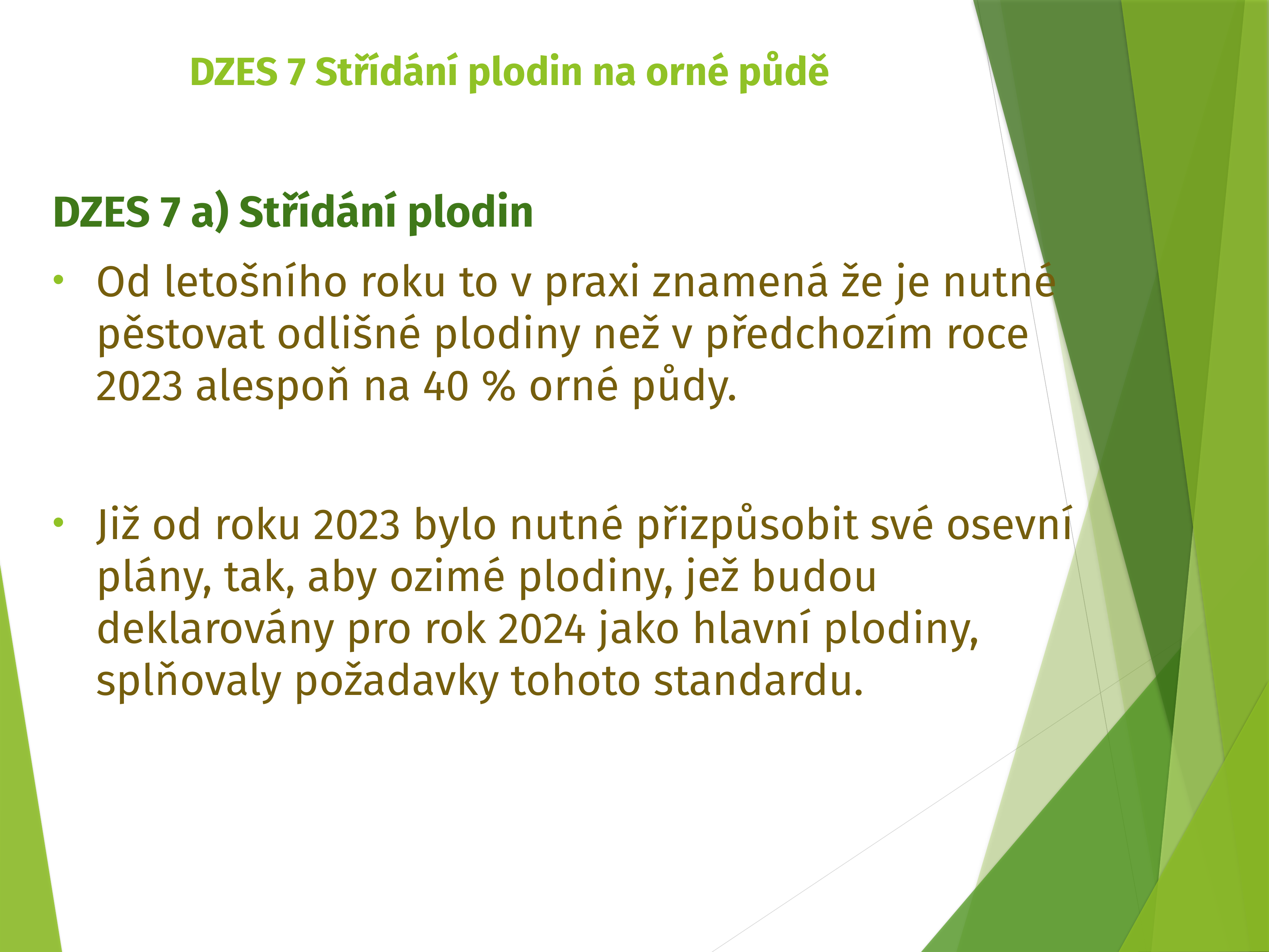

# DZES 7 Střídání plodin na orné půdě

DZES 7 a) Střídání plodin
Od letošního roku to v praxi znamená že je nutné pěstovat odlišné plodiny než v předchozím roce 2023 alespoň na 40 % orné půdy.

Již od roku 2023 bylo nutné přizpůsobit své osevní plány, tak, aby ozimé plodiny, jež budou deklarovány pro rok 2024 jako hlavní plodiny, splňovaly požadavky tohoto standardu.